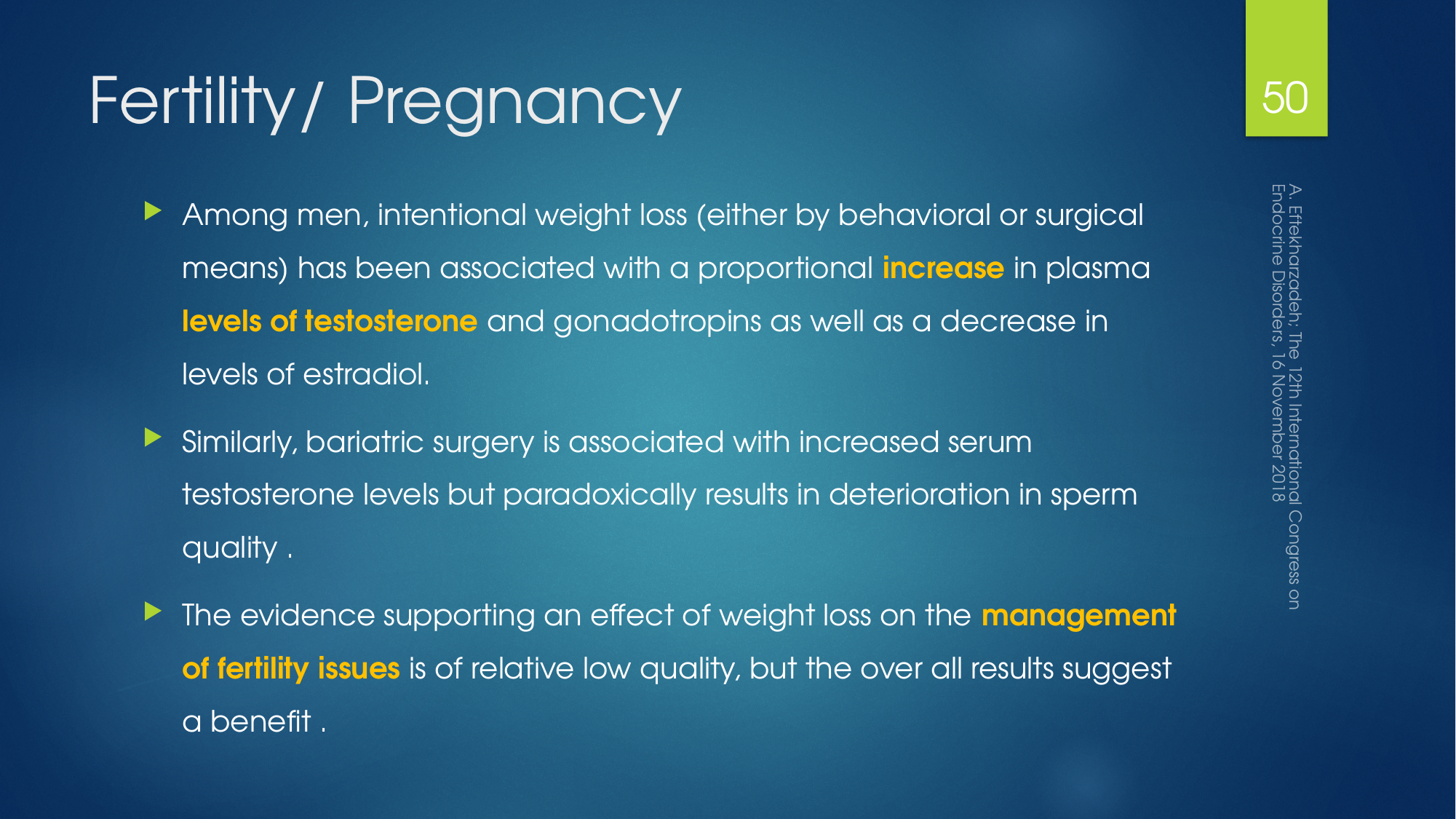

50
# Fertility/ Pregnancy
Among men, intentional weight loss (either by behavioral or surgical means) has been associated with a proportional increase in plasma levels of testosterone and gonadotropins as well as a decrease in levels of estradiol.
Similarly, bariatric surgery is associated with increased serum testosterone levels but paradoxically results in deterioration in sperm quality .
The evidence supporting an effect of weight loss on the management of fertility issues is of relative low quality, but the over all results suggest a beneﬁt .
A. Eftekharzadeh; The 12th International Congress on Endocrine Disorders, 16 November 2018